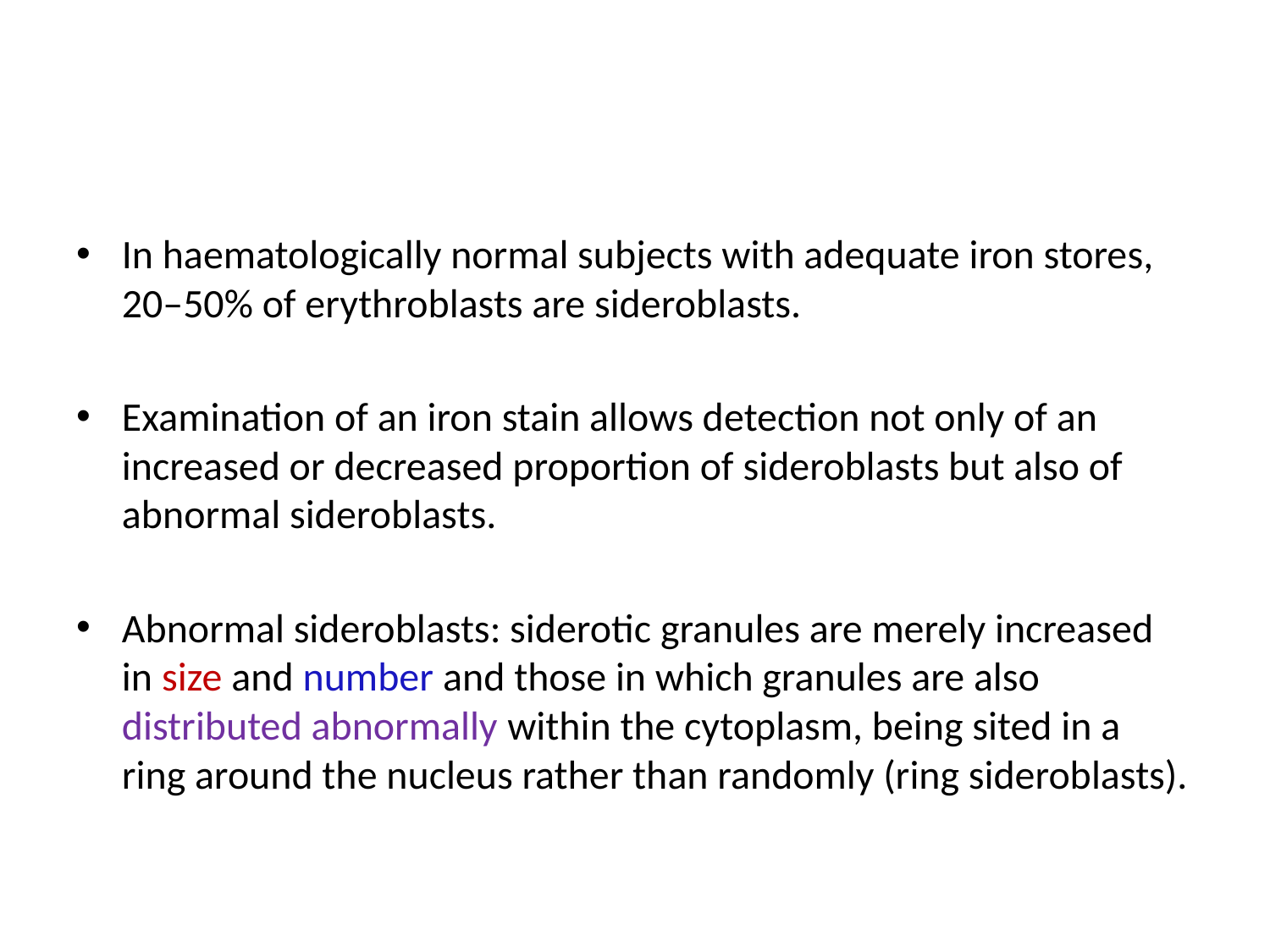

#
In haematologically normal subjects with adequate iron stores, 20–50% of erythroblasts are sideroblasts.

Examination of an iron stain allows detection not only of an increased or decreased proportion of sideroblasts but also of abnormal sideroblasts.

Abnormal sideroblasts: siderotic granules are merely increased in size and number and those in which granules are also distributed abnormally within the cytoplasm, being sited in a ring around the nucleus rather than randomly (ring sideroblasts).